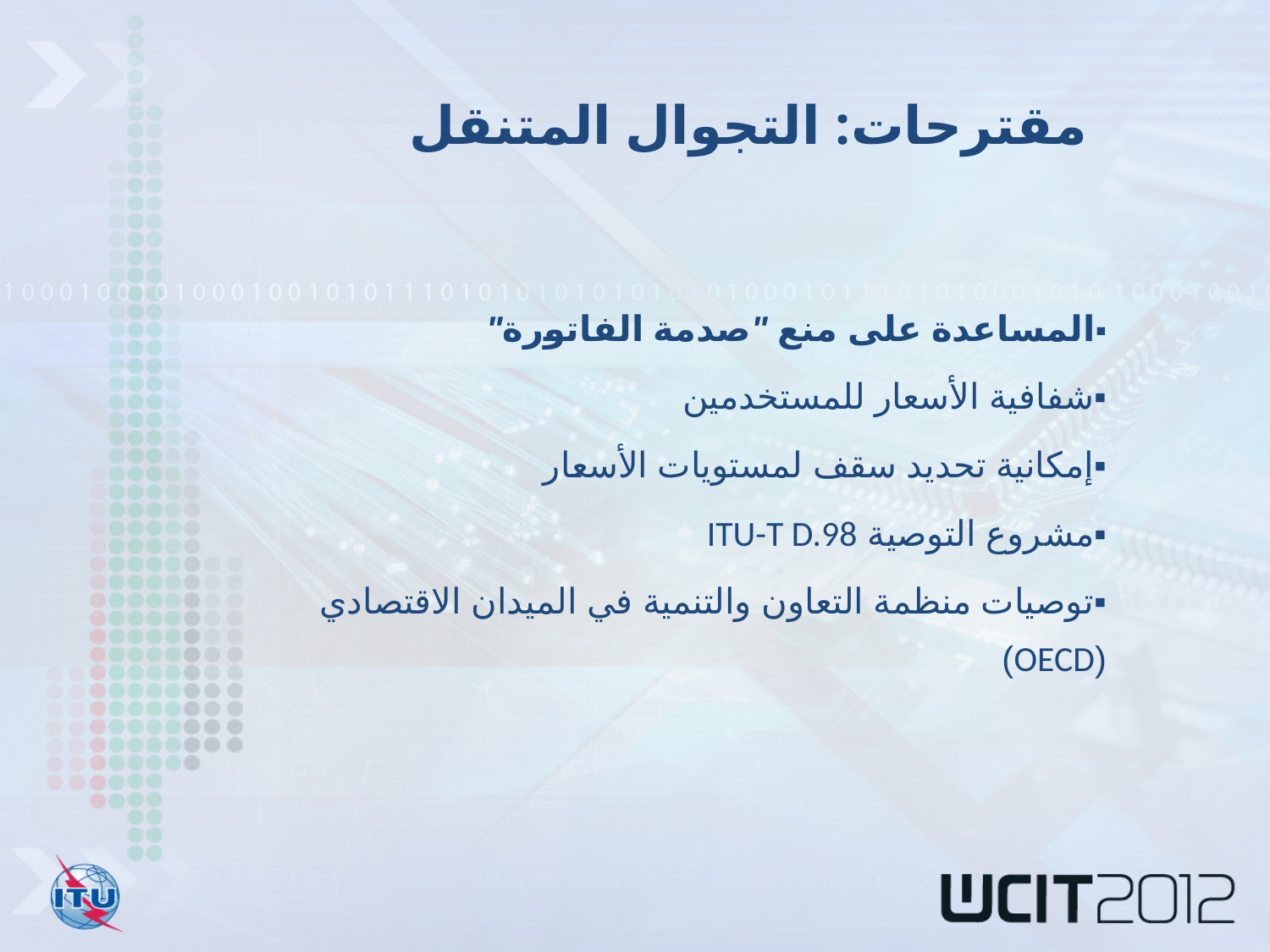

مقترحات: التجوال المتنقل
▪	المساعدة على منع "صدمة الفاتورة"
▪	شفافية الأسعار للمستخدمين
▪	إمكانية تحديد سقف لمستويات الأسعار
▪	مشروع التوصية ITU-T D.98
▪	توصيات منظمة التعاون والتنمية في الميدان الاقتصادي (OECD)